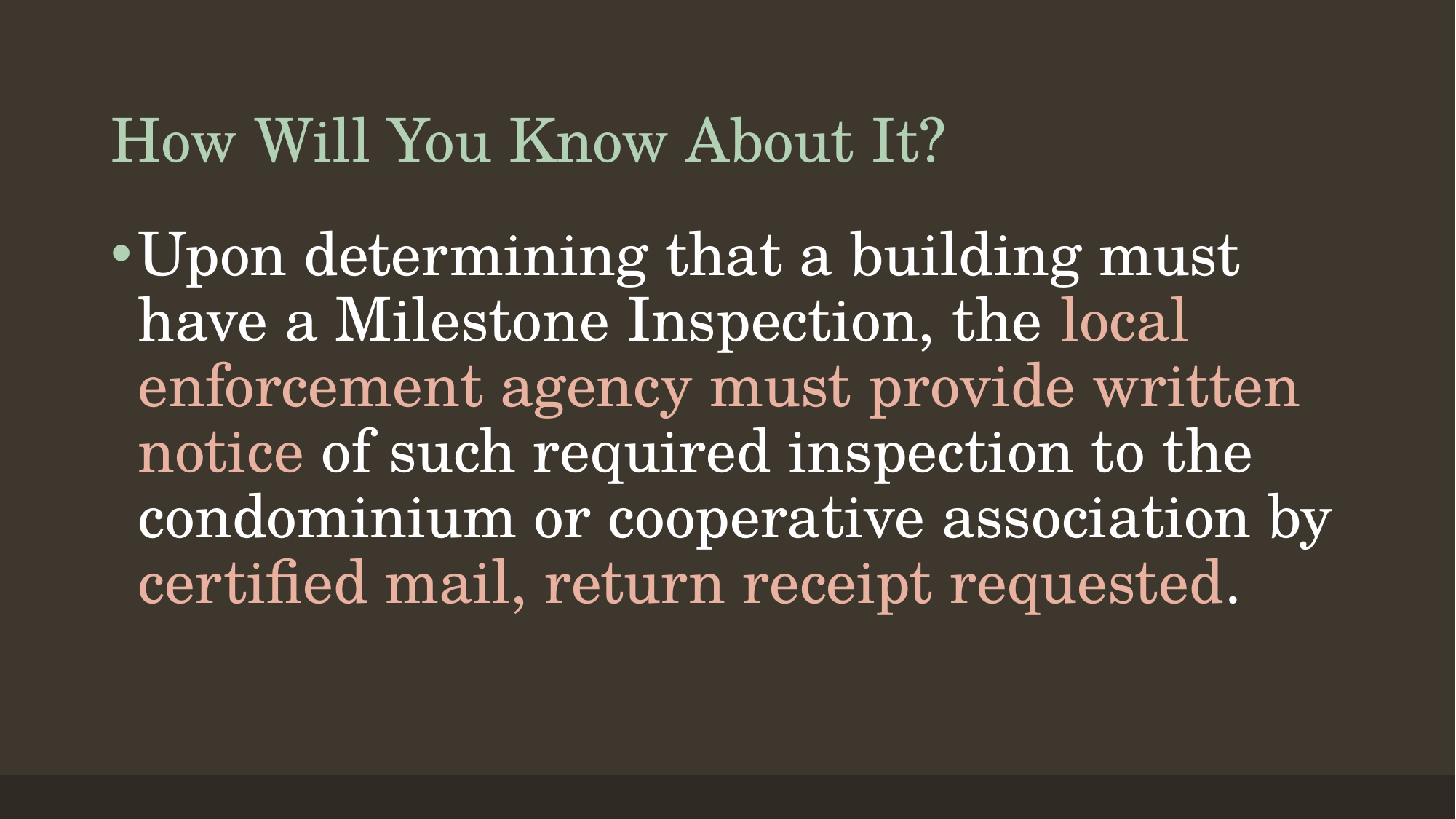

# How Will You Know About It?
Upon determining that a building must have a Milestone Inspection, the local enforcement agency must provide written notice of such required inspection to the condominium or cooperative association by certified mail, return receipt requested.